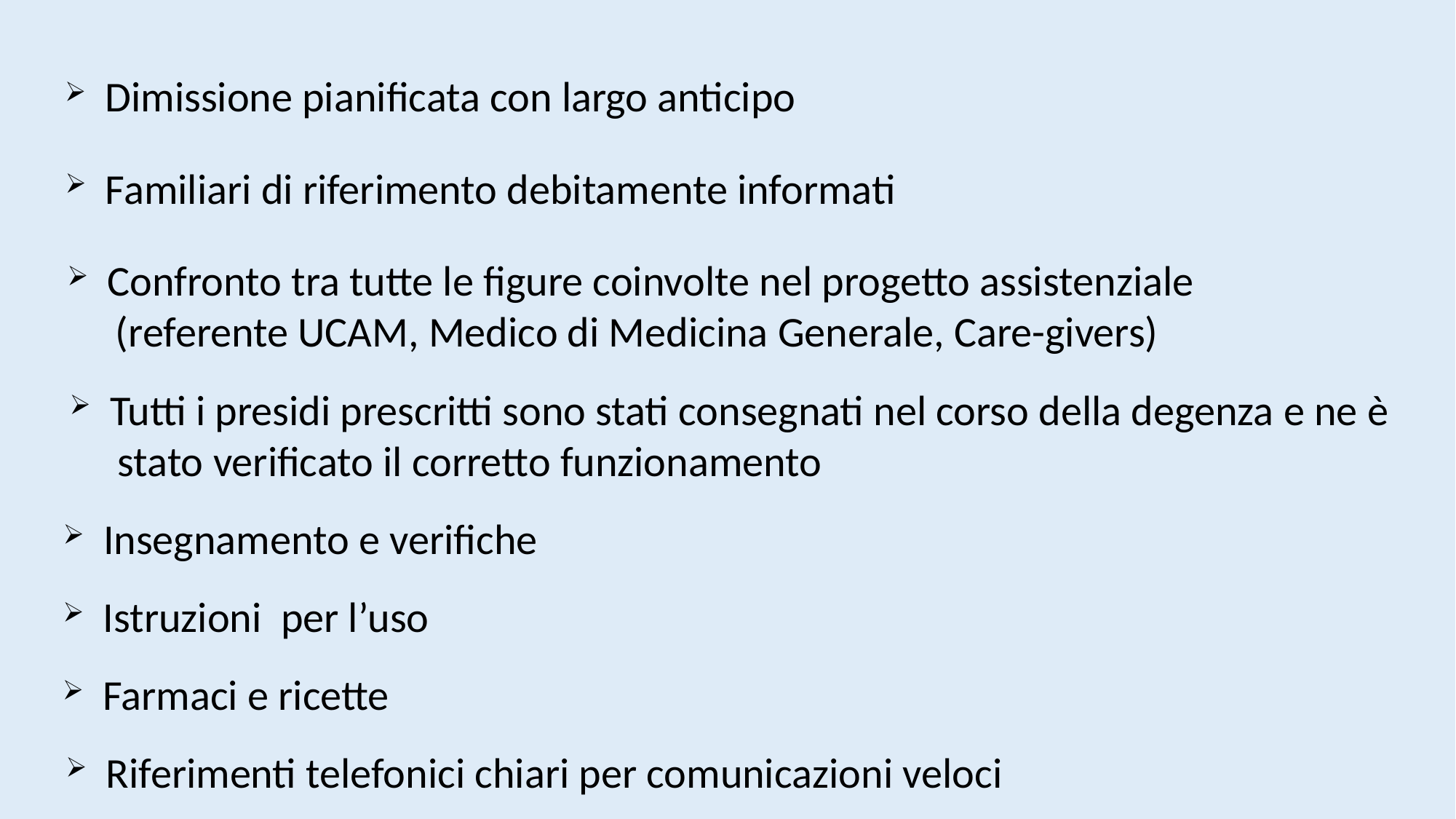

Dimissione pianificata con largo anticipo
 Familiari di riferimento debitamente informati
 Confronto tra tutte le figure coinvolte nel progetto assistenziale
     (referente UCAM, Medico di Medicina Generale, Care-givers)
 Tutti i presidi prescritti sono stati consegnati nel corso della degenza e ne è
     stato verificato il corretto funzionamento
 Insegnamento e verifiche
 Istruzioni  per l’uso
 Farmaci e ricette
 Riferimenti telefonici chiari per comunicazioni veloci